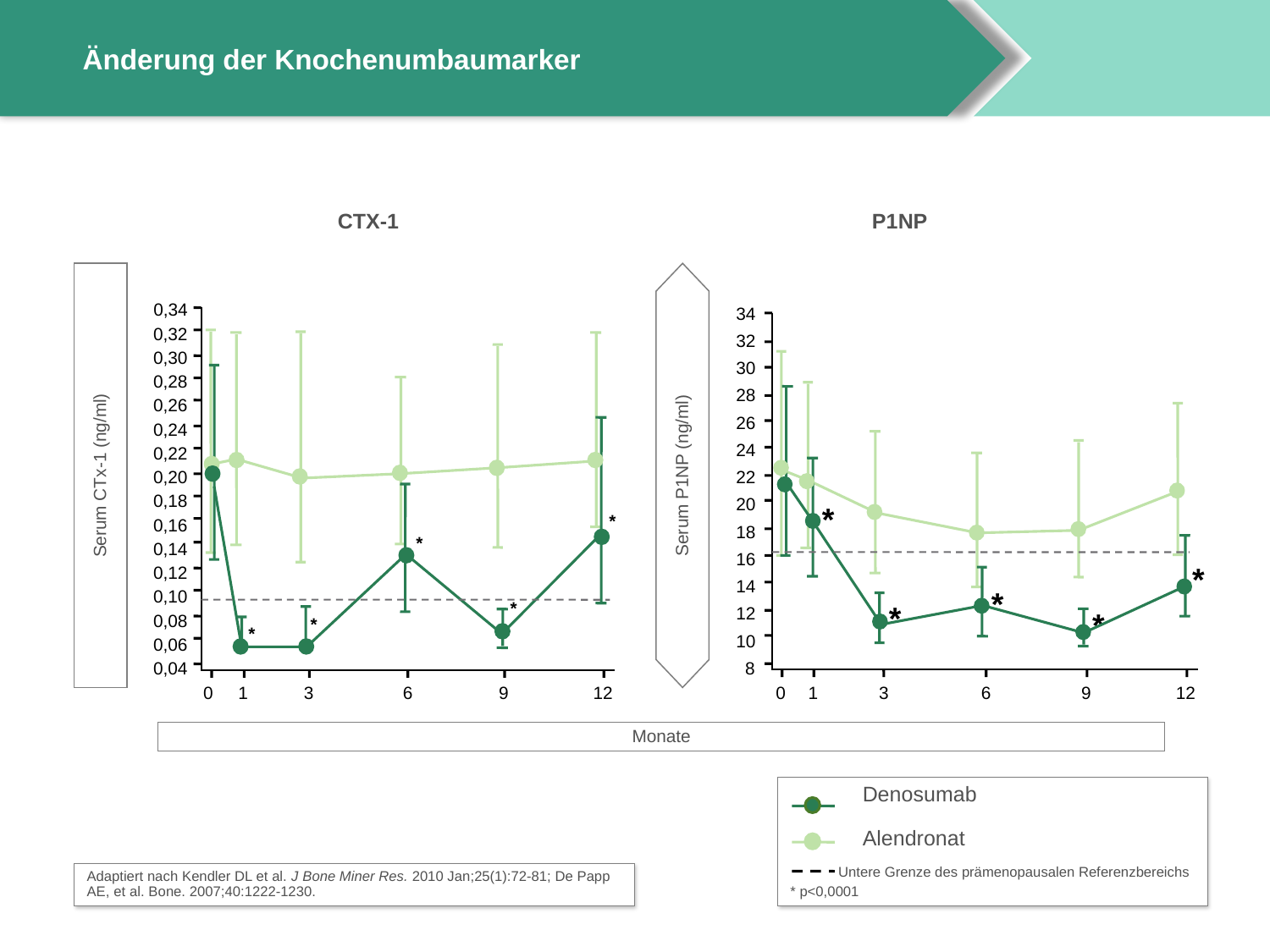

# Änderung der Knochenumbaumarker
CTX-1

P1NP

0,34

0,32

0,30

0,28

0,26

0,24

0,22

0,20

0,18

*
0,16

*

0,14

0,12

0,10

*

*

0,08

*

0,06

0,04

0
1
3
6
9
12
34

32

30

28

26

24

22

*
20

18

16

*

14

*

*

*

12

10

8

0
1
3
6
9
12
Serum CTx-1 (ng/ml)
Serum P1NP (ng/ml)
Monate
                  Denosumab
                  Alendronat
            Untere Grenze des prämenopausalen Referenzbereichs
* p<0,0001

Adaptiert nach Kendler DL et al. J Bone Miner Res. 2010 Jan;25(1):72-81; De Papp AE, et al. Bone. 2007;40:1222-1230.